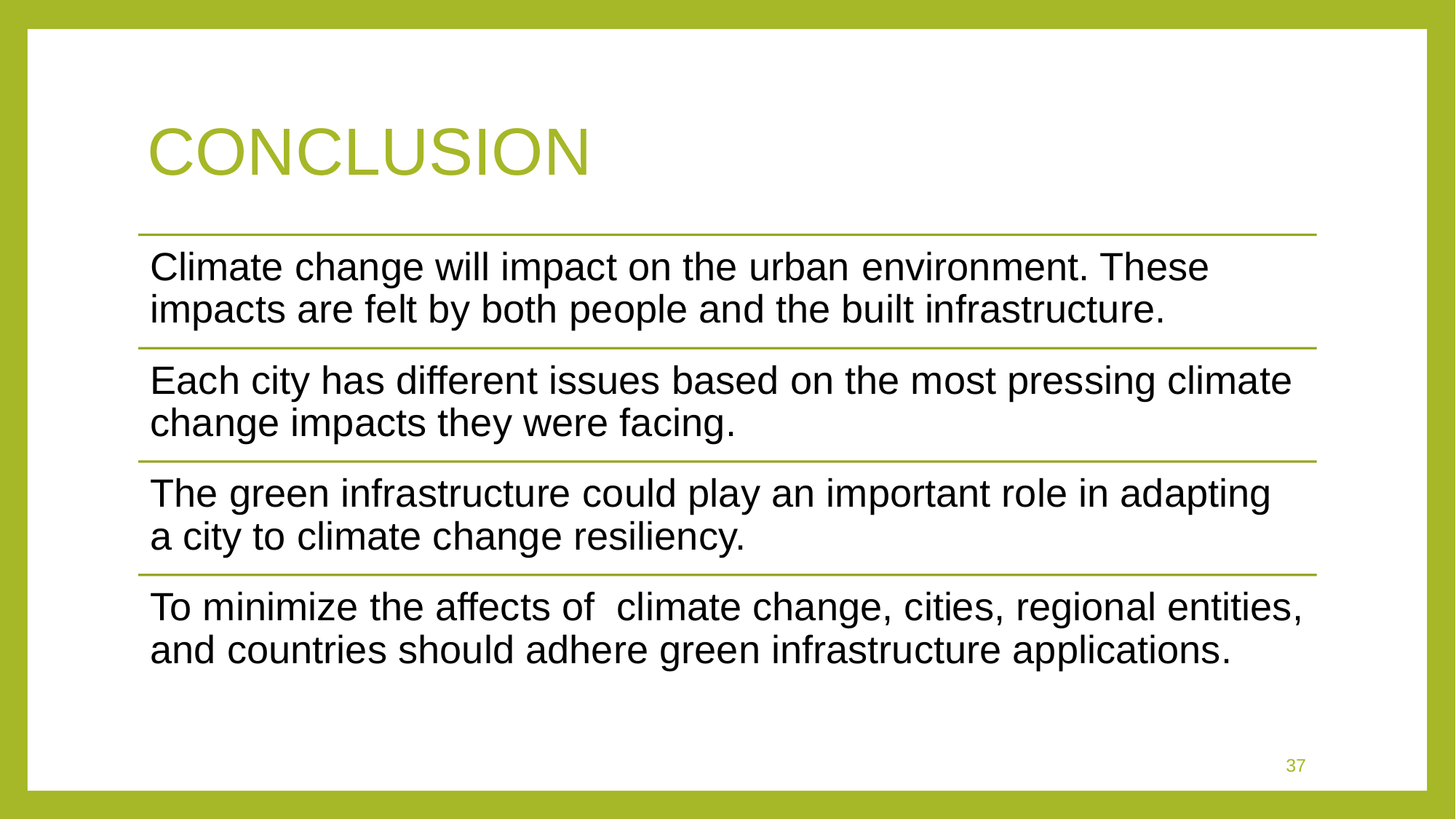

# CONCLUSION
Climate change will impact on the urban environment. These impacts are felt by both people and the built infrastructure.
Each city has different issues based on the most pressing climate change impacts they were facing.
The green infrastructure could play an important role in adapting a city to climate change resiliency.
To minimize the affects of  climate change, cities, regional entities, and countries should adhere green infrastructure applications.
37